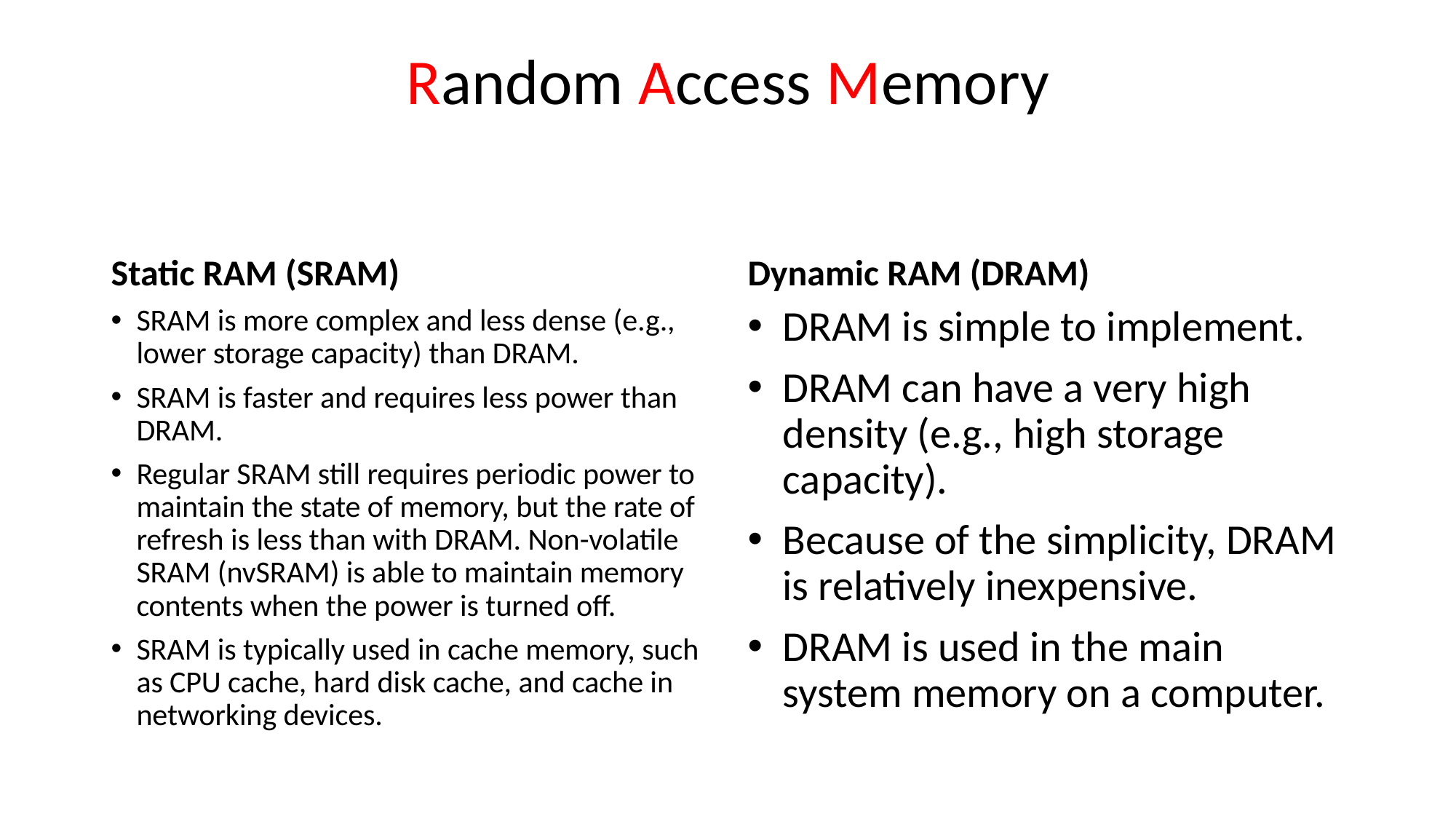

# Random Access Memory
Static RAM (SRAM)
Dynamic RAM (DRAM)
SRAM is more complex and less dense (e.g., lower storage capacity) than DRAM.
SRAM is faster and requires less power than DRAM.
Regular SRAM still requires periodic power to maintain the state of memory, but the rate of refresh is less than with DRAM. Non-volatile SRAM (nvSRAM) is able to maintain memory contents when the power is turned off.
SRAM is typically used in cache memory, such as CPU cache, hard disk cache, and cache in networking devices.
DRAM is simple to implement.
DRAM can have a very high density (e.g., high storage capacity).
Because of the simplicity, DRAM is relatively inexpensive.
DRAM is used in the main system memory on a computer.